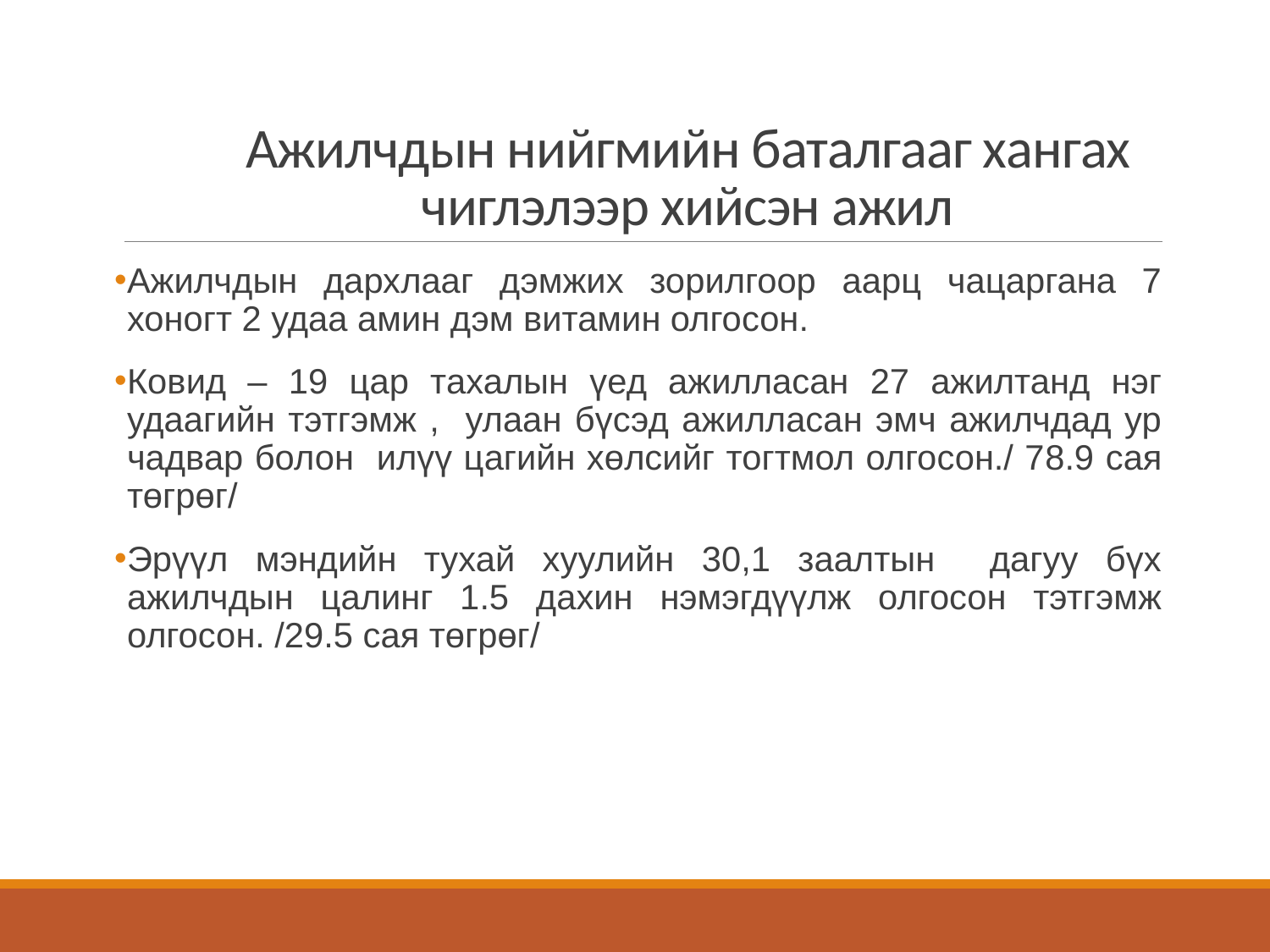

# Ажилчдын нийгмийн баталгааг хангах чиглэлээр хийсэн ажил
Ажилчдын дархлааг дэмжих зорилгоор аарц чацаргана 7 хоногт 2 удаа амин дэм витамин олгосон.
Ковид – 19 цар тахалын үед ажилласан 27 ажилтанд нэг удаагийн тэтгэмж ,  улаан бүсэд ажилласан эмч ажилчдад ур чадвар болон  илүү цагийн хөлсийг тогтмол олгосон./ 78.9 сая төгрөг/
Эрүүл мэндийн тухай хуулийн 30,1 заалтын  дагуу бүх ажилчдын цалинг 1.5 дахин нэмэгдүүлж олгосон тэтгэмж олгосон. /29.5 сая төгрөг/